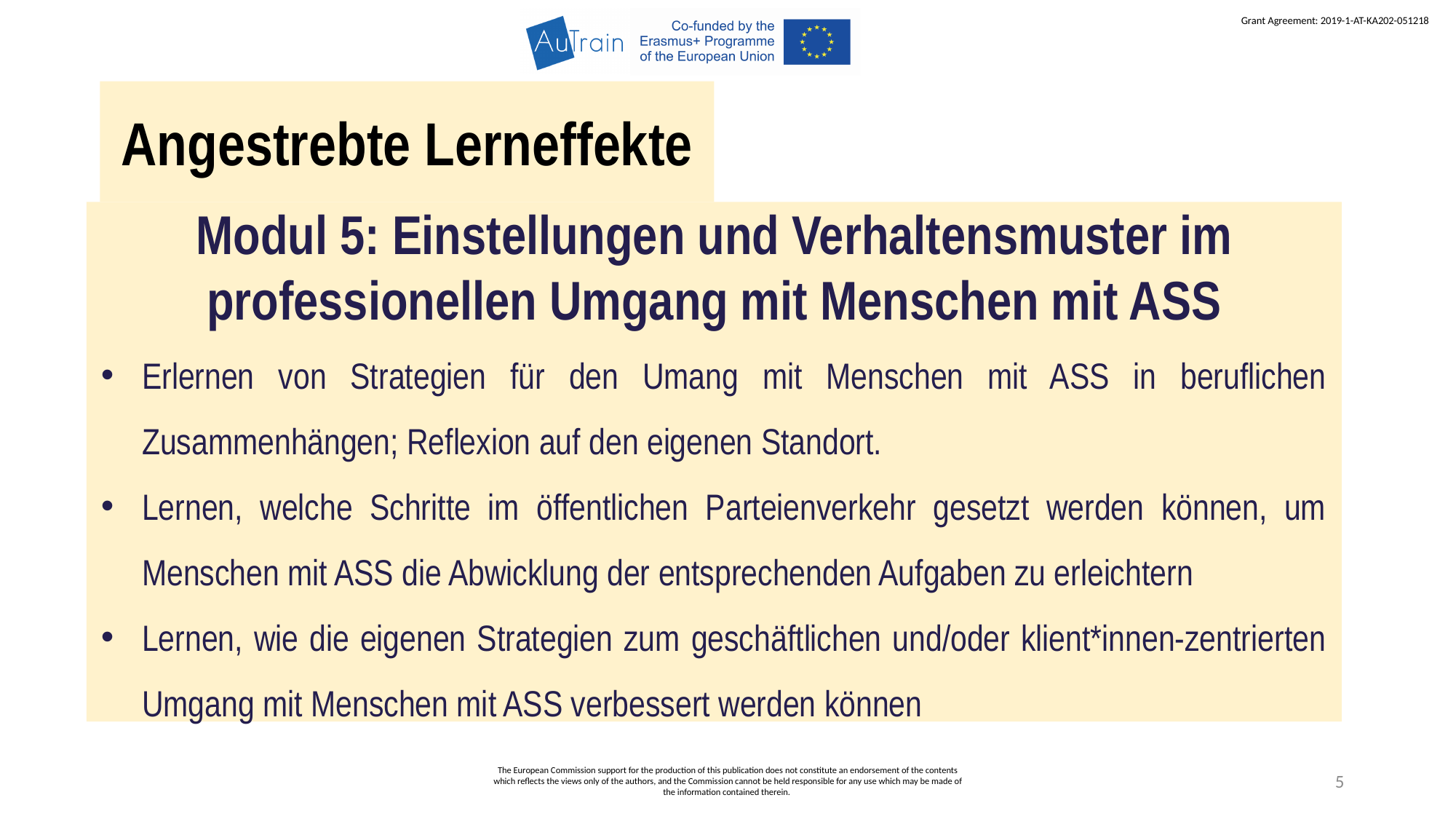

Angestrebte Lerneffekte
Modul 5: Einstellungen und Verhaltensmuster im professionellen Umgang mit Menschen mit ASS
Erlernen von Strategien für den Umang mit Menschen mit ASS in beruflichen Zusammenhängen; Reflexion auf den eigenen Standort.
Lernen, welche Schritte im öffentlichen Parteienverkehr gesetzt werden können, um Menschen mit ASS die Abwicklung der entsprechenden Aufgaben zu erleichtern
Lernen, wie die eigenen Strategien zum geschäftlichen und/oder klient*innen-zentrierten Umgang mit Menschen mit ASS verbessert werden können

The European Commission support for the production of this publication does not constitute an endorsement of the contents which reflects the views only of the authors, and the Commission cannot be held responsible for any use which may be made of the information contained therein.
5